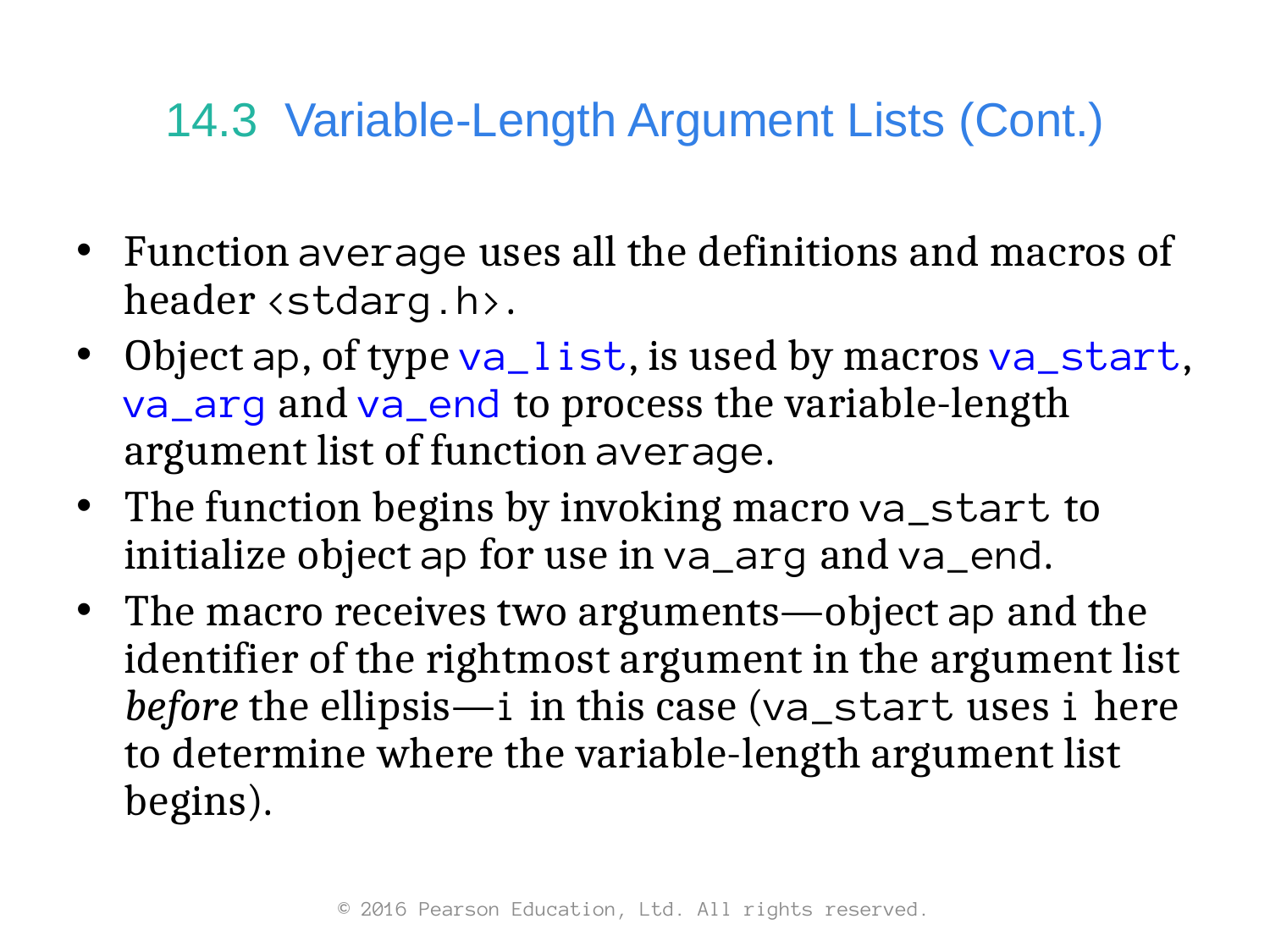

# 14.3  Variable-Length Argument Lists (Cont.)
Function average uses all the definitions and macros of header <stdarg.h>.
Object ap, of type va_list, is used by macros va_start, va_arg and va_end to process the variable-length argument list of function average.
The function begins by invoking macro va_start to initialize object ap for use in va_arg and va_end.
The macro receives two arguments—object ap and the identifier of the rightmost argument in the argument list before the ellipsis—i in this case (va_start uses i here to determine where the variable-length argument list begins).
© 2016 Pearson Education, Ltd. All rights reserved.